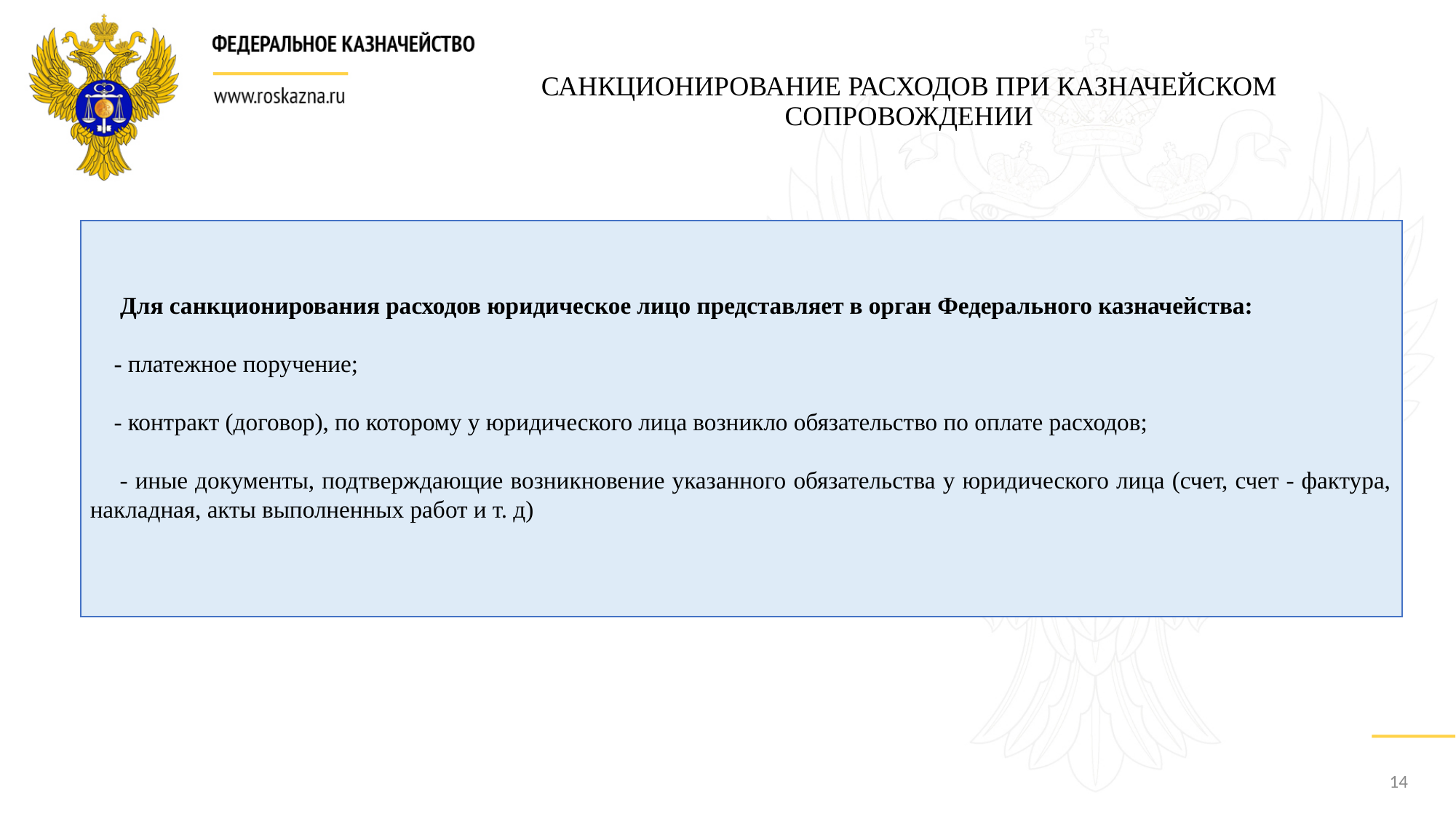

САНКЦИОНИРОВАНИЕ РАСХОДОВ ПРИ КАЗНАЧЕЙСКОМ СОПРОВОЖДЕНИИ

     Для санкционирования расходов юридическое лицо представляет в орган Федерального казначейства:

    - платежное поручение;

    - контракт (договор), по которому у юридического лица возникло обязательство по оплате расходов;

    - иные документы, подтверждающие возникновение указанного обязательства у юридического лица (счет, счет - фактура, накладная, акты выполненных работ и т. д)

14